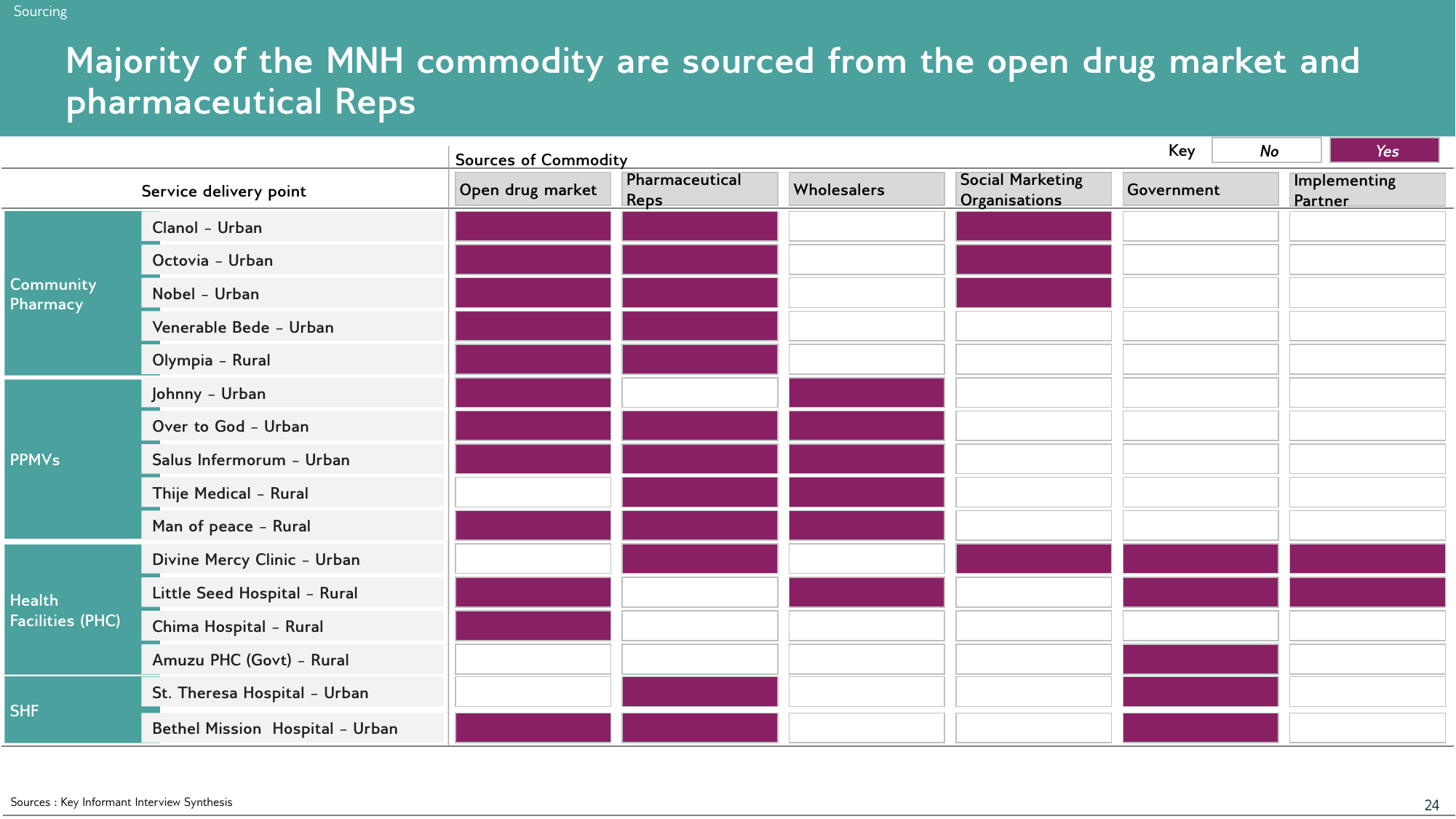

Sourcing
# Majority of the MNH commodity are sourced from the open drug market and pharmaceutical Reps
No
Yes
Key
Sources of Commodity
Open drug market
Pharmaceutical
Reps
Wholesalers
Social Marketing Organisations
Government
Implementing Partner
Service delivery point
Community Pharmacy
Clanol – Urban

Octovia – Urban

Nobel – Urban

Venerable Bede – Urban

Olympia – Rural

Johnny – Urban

PPMVs
Over to God – Urban

Salus Infermorum – Urban

Thije Medical – Rural

Man of peace – Rural

Divine Mercy Clinic – Urban

Health
Facilities (PHC)
Little Seed Hospital – Rural

Chima Hospital – Rural

Amuzu PHC (Govt) – Rural

SHF
St. Theresa Hospital – Urban

Bethel Mission  Hospital – Urban

Sources : Key Informant Interview Synthesis